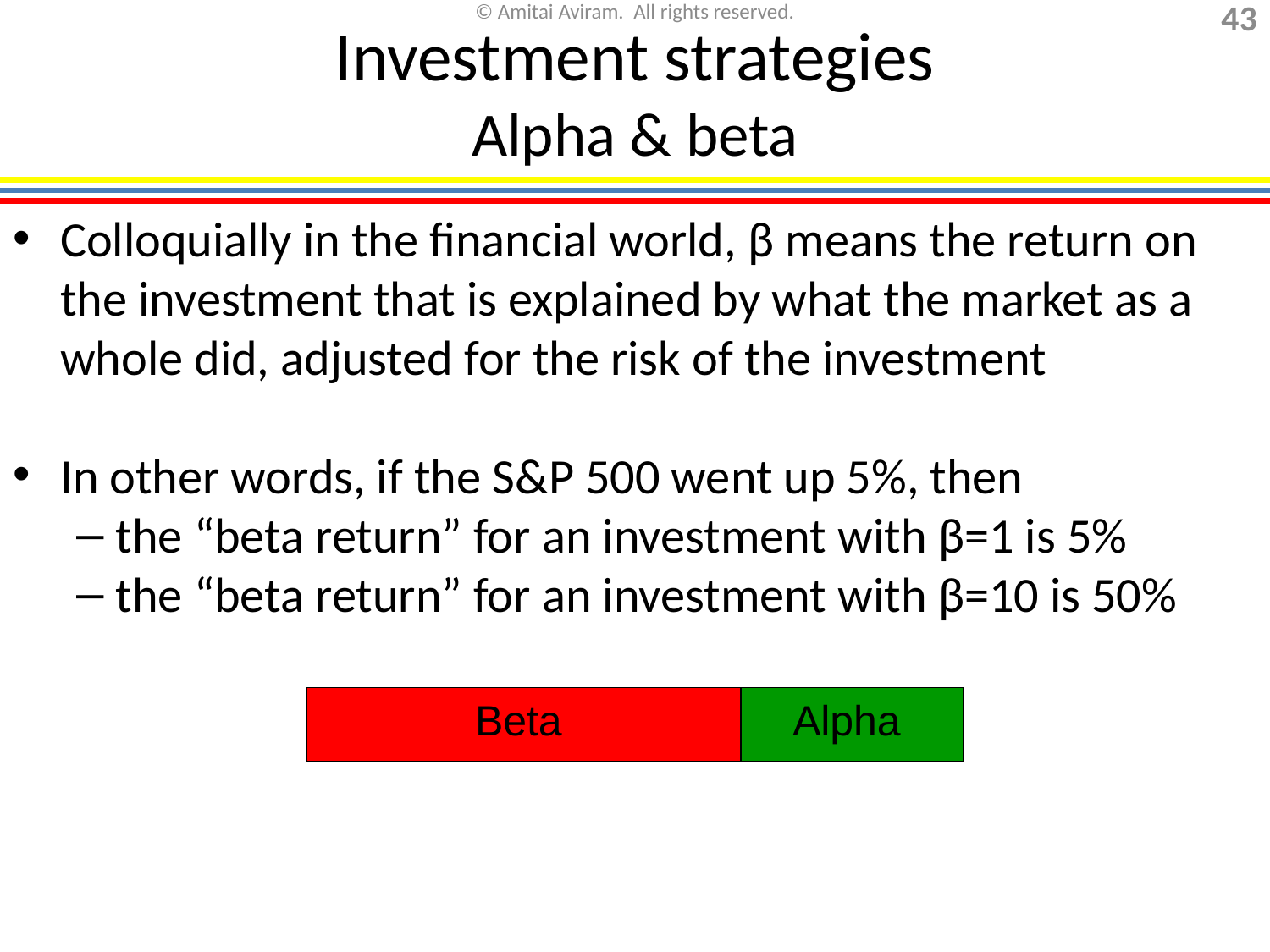

Investment strategies
Alpha & beta
Colloquially in the financial world, β means the return on the investment that is explained by what the market as a whole did, adjusted for the risk of the investment

In other words, if the S&P 500 went up 5%, then
the “beta return” for an investment with β=1 is 5%
the “beta return” for an investment with β=10 is 50%

Beta

Alpha